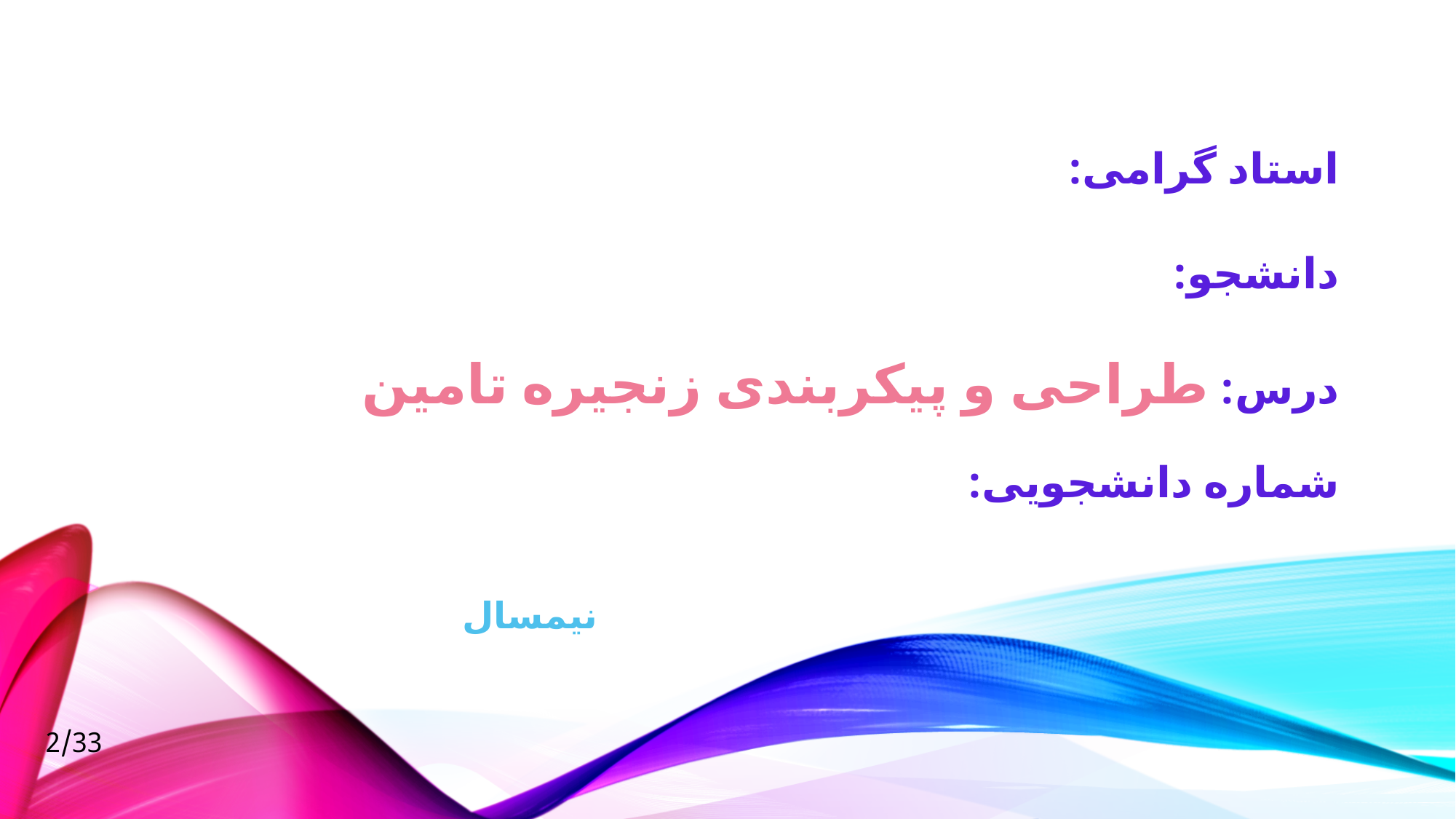

استاد گرامی:
دانشجو:
درس: طراحی و پیکربندی زنجیره تامین
شماره دانشجویی:
                           نیمسال
2/33